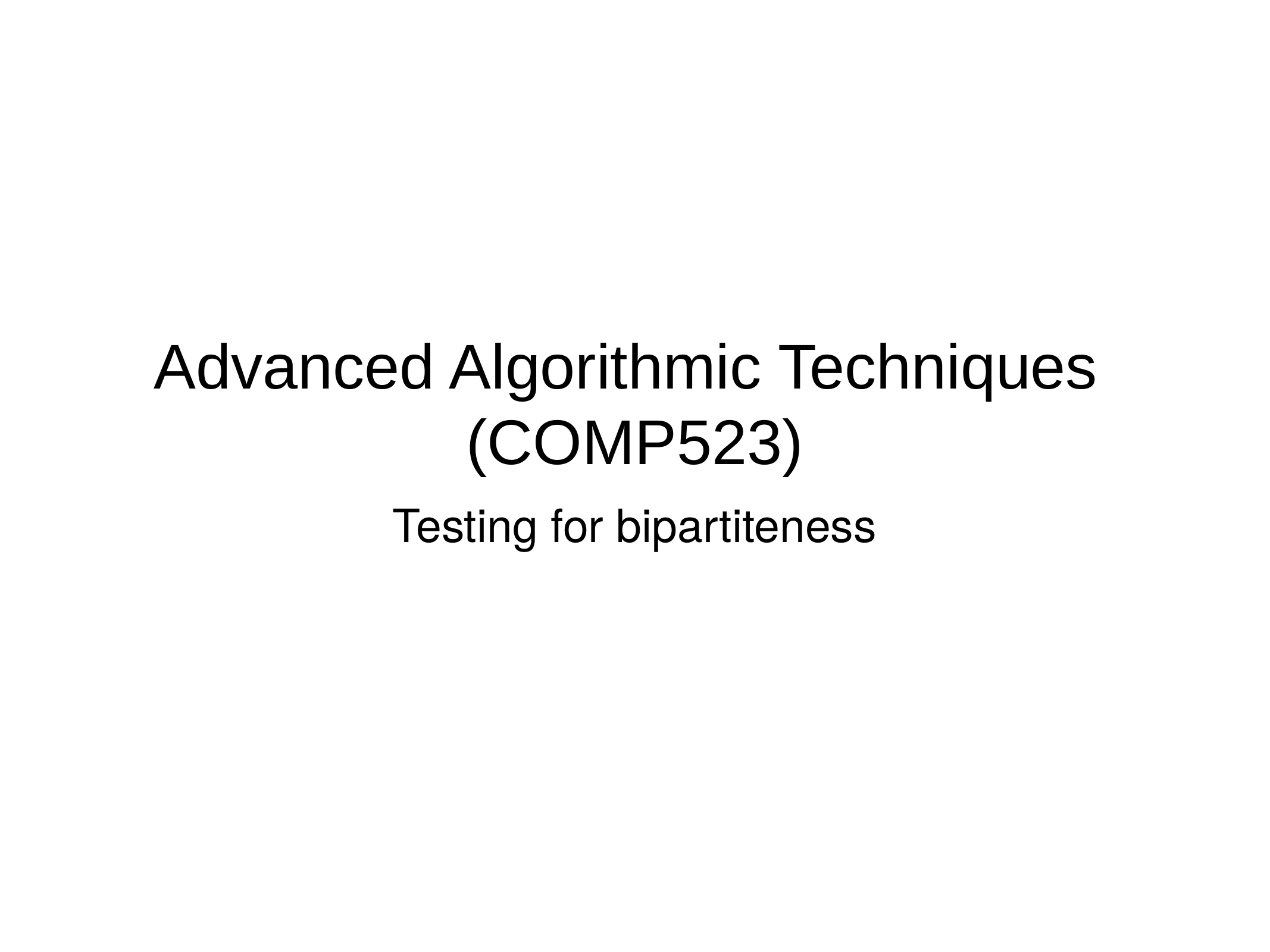

# Advanced Algorithmic Techniques
(COMP523)
Testing for bipartiteness